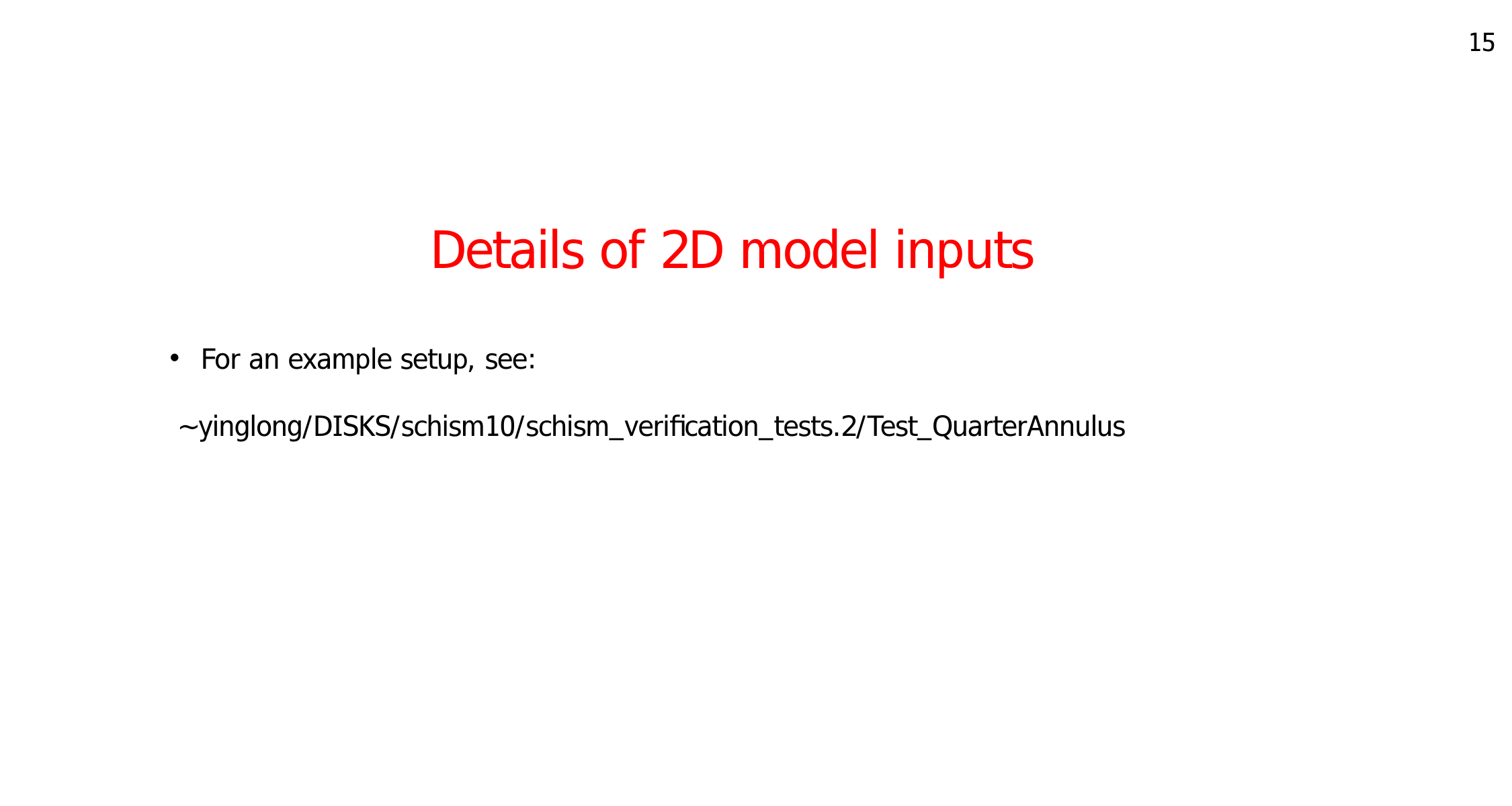

15
# Details of 2D model inputs
For an example setup, see:

 ~yinglong/DISKS/schism10/schism_verification_tests.2/Test_QuarterAnnulus